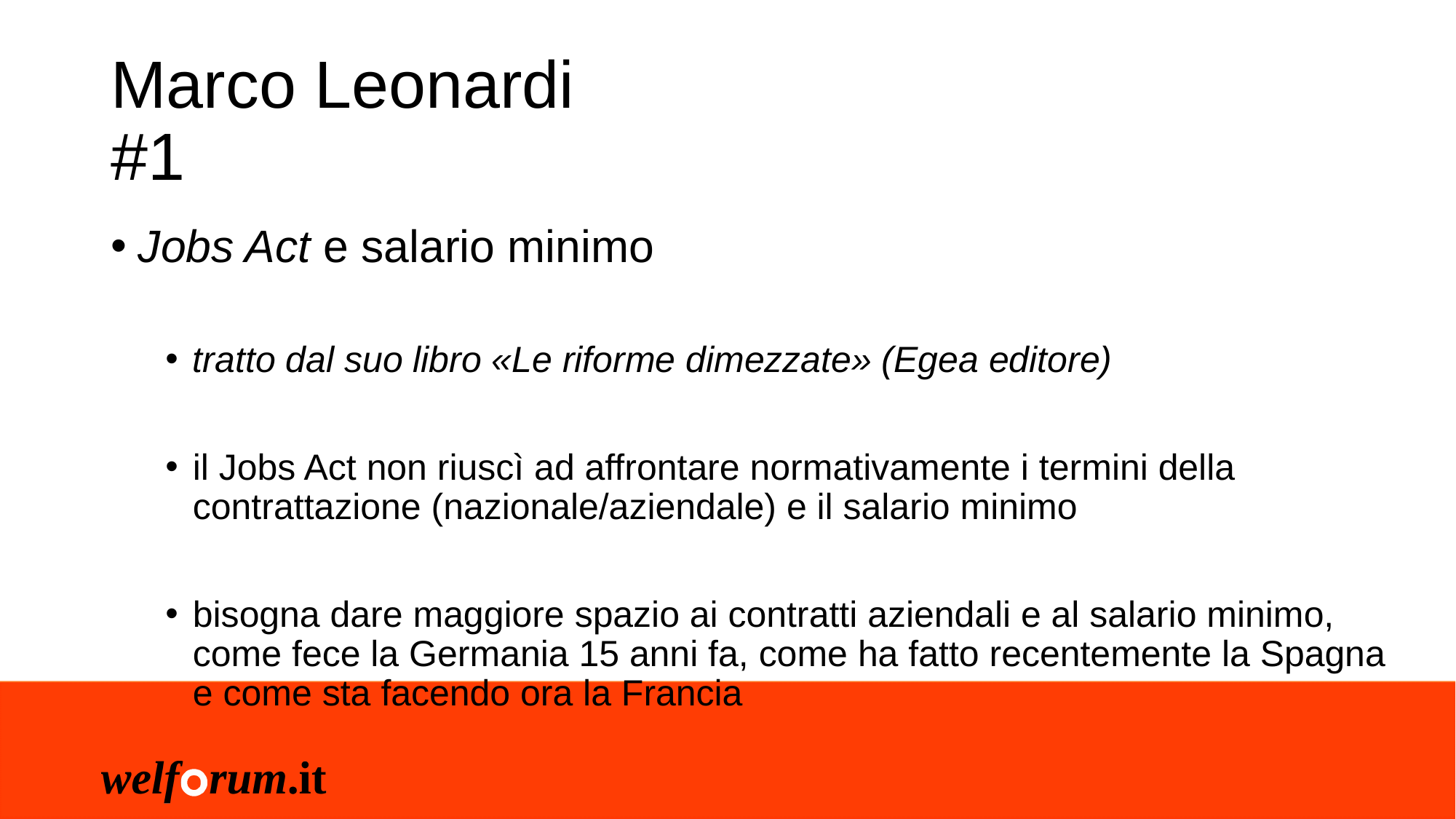

# Marco Leonardi #1
Jobs Act e salario minimo

tratto dal suo libro «Le riforme dimezzate» (Egea editore)

il Jobs Act non riuscì ad affrontare normativamente i termini della contrattazione (nazionale/aziendale) e il salario minimo

bisogna dare maggiore spazio ai contratti aziendali e al salario minimo, come fece la Germania 15 anni fa, come ha fatto recentemente la Spagna e come sta facendo ora la Francia